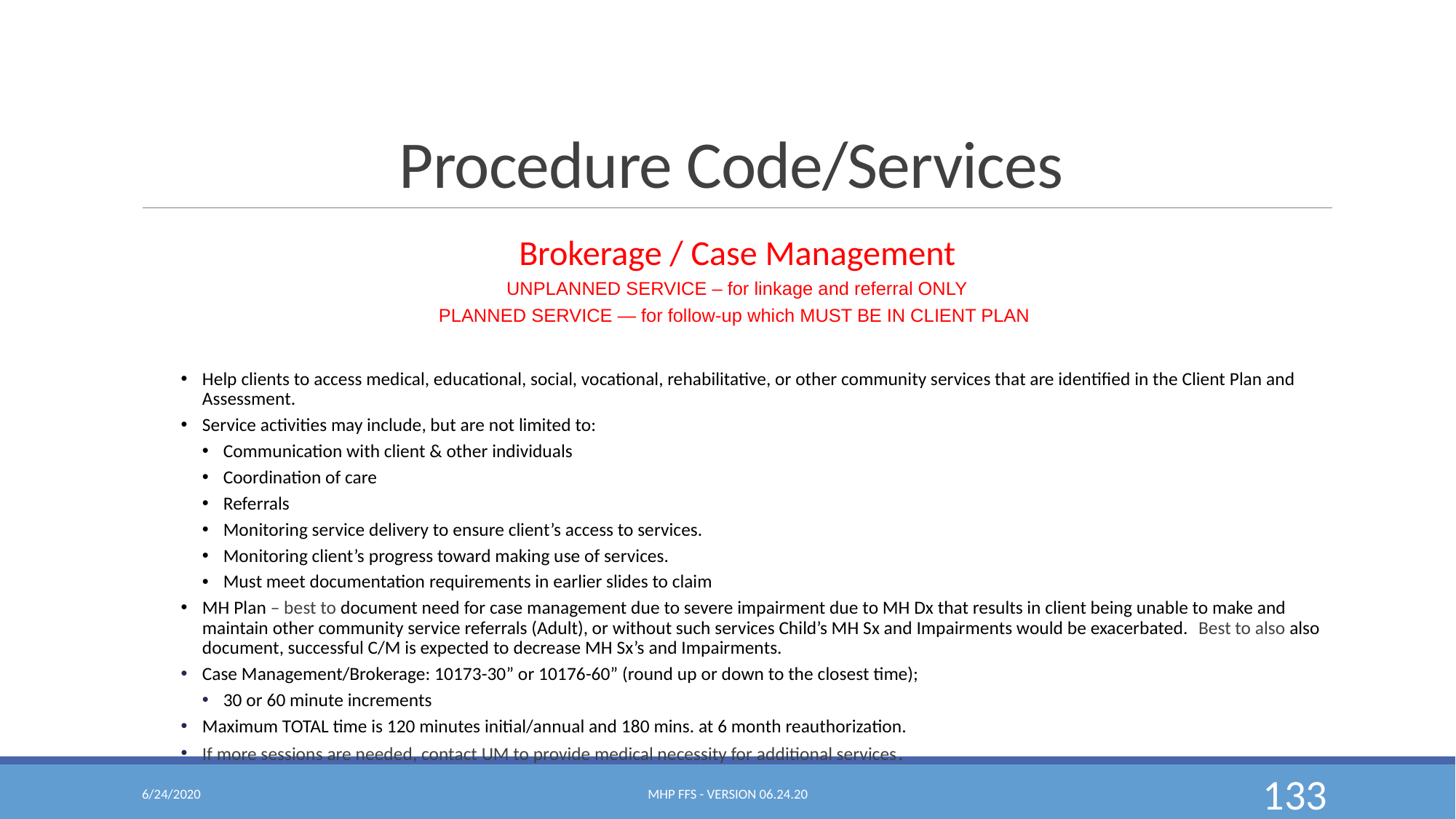

# Procedure Code/Services
Brokerage / Case Management
UNPLANNED SERVICE – for linkage and referral ONLY
PLANNED SERVICE — for follow-up which MUST BE IN CLIENT PLAN

Help clients to access medical, educational, social, vocational, rehabilitative, or other community services that are identified in the Client Plan and Assessment.
Service activities may include, but are not limited to:
Communication with client & other individuals
Coordination of care
Referrals
Monitoring service delivery to ensure client’s access to services.
Monitoring client’s progress toward making use of services.
Must meet documentation requirements in earlier slides to claim
MH Plan – best to document need for case management due to severe impairment due to MH Dx that results in client being unable to make and maintain other community service referrals (Adult), or without such services Child’s MH Sx and Impairments would be exacerbated.  Best to also also document, successful C/M is expected to decrease MH Sx’s and Impairments.
Case Management/Brokerage: 10173-30” or 10176-60” (round up or down to the closest time);
30 or 60 minute increments
Maximum TOTAL time is 120 minutes initial/annual and 180 mins. at 6 month reauthorization.
If more sessions are needed, contact UM to provide medical necessity for additional services.

6/24/2020
MHP FFS - Version 06.24.20
133